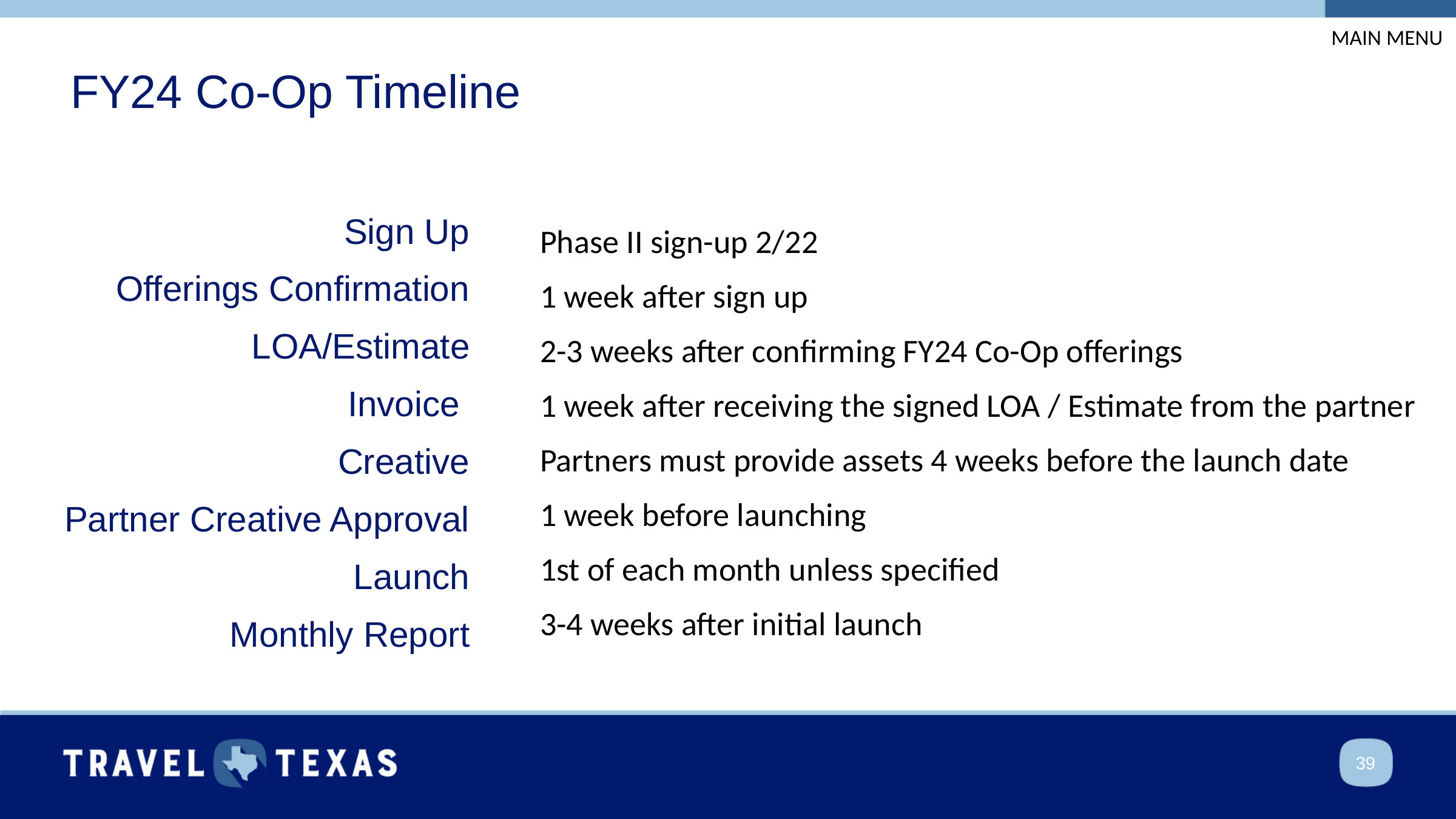

MAIN MENU
FY24 Co-Op Timeline
Sign Up
Offerings Confirmation
LOA/Estimate
Invoice
Creative
Partner Creative Approval
Launch
Monthly Report
Phase II sign-up 2/22
1 week after sign up
2-3 weeks after confirming FY24 Co-Op offerings
1 week after receiving the signed LOA / Estimate from the partner
Partners must provide assets 4 weeks before the launch date
1 week before launching
1st of each month unless specified
3-4 weeks after initial launch
39